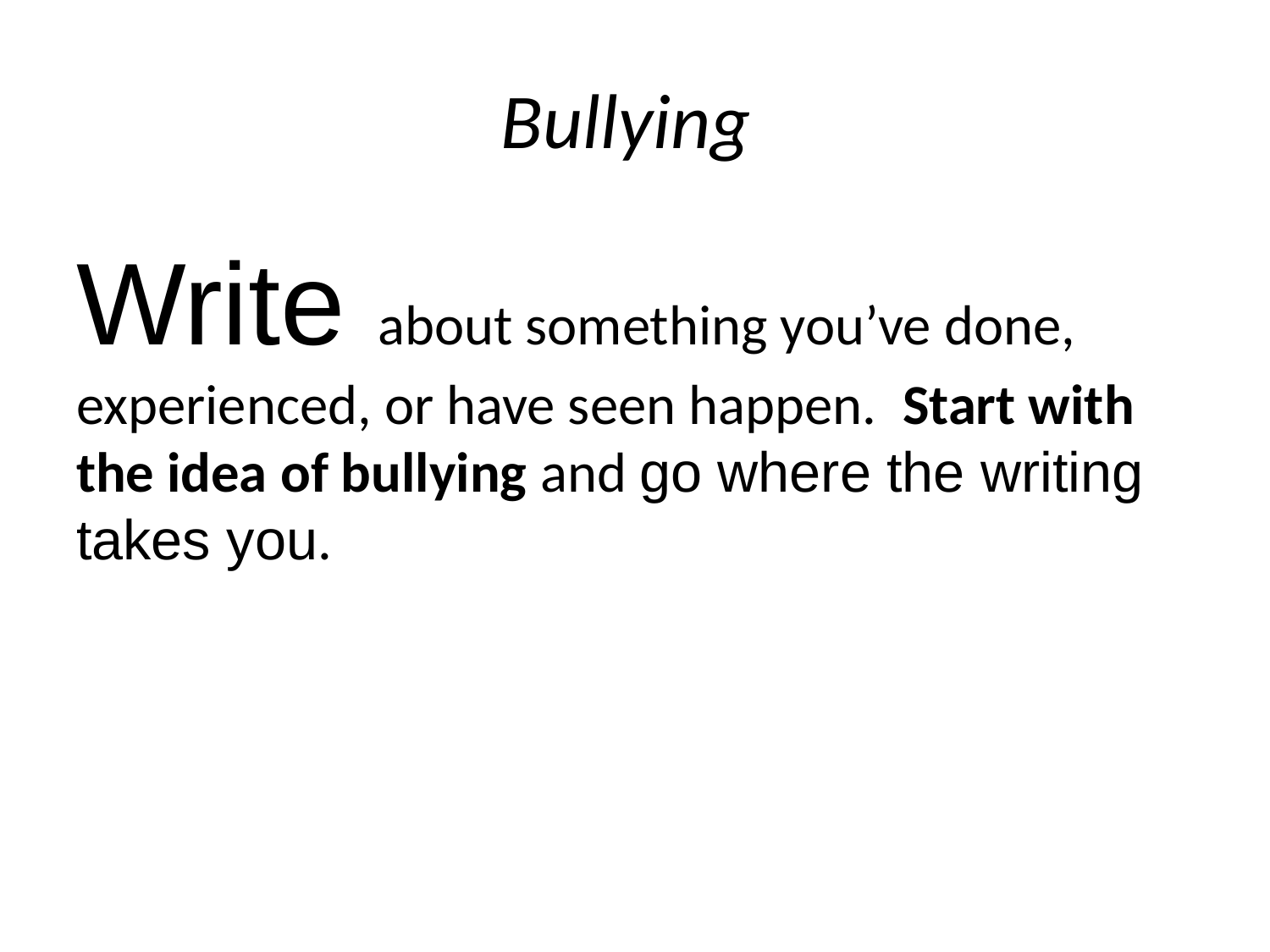

# Bullying
Write about something you’ve done, experienced, or have seen happen.  Start with the idea of bullying and go where the writing takes you.